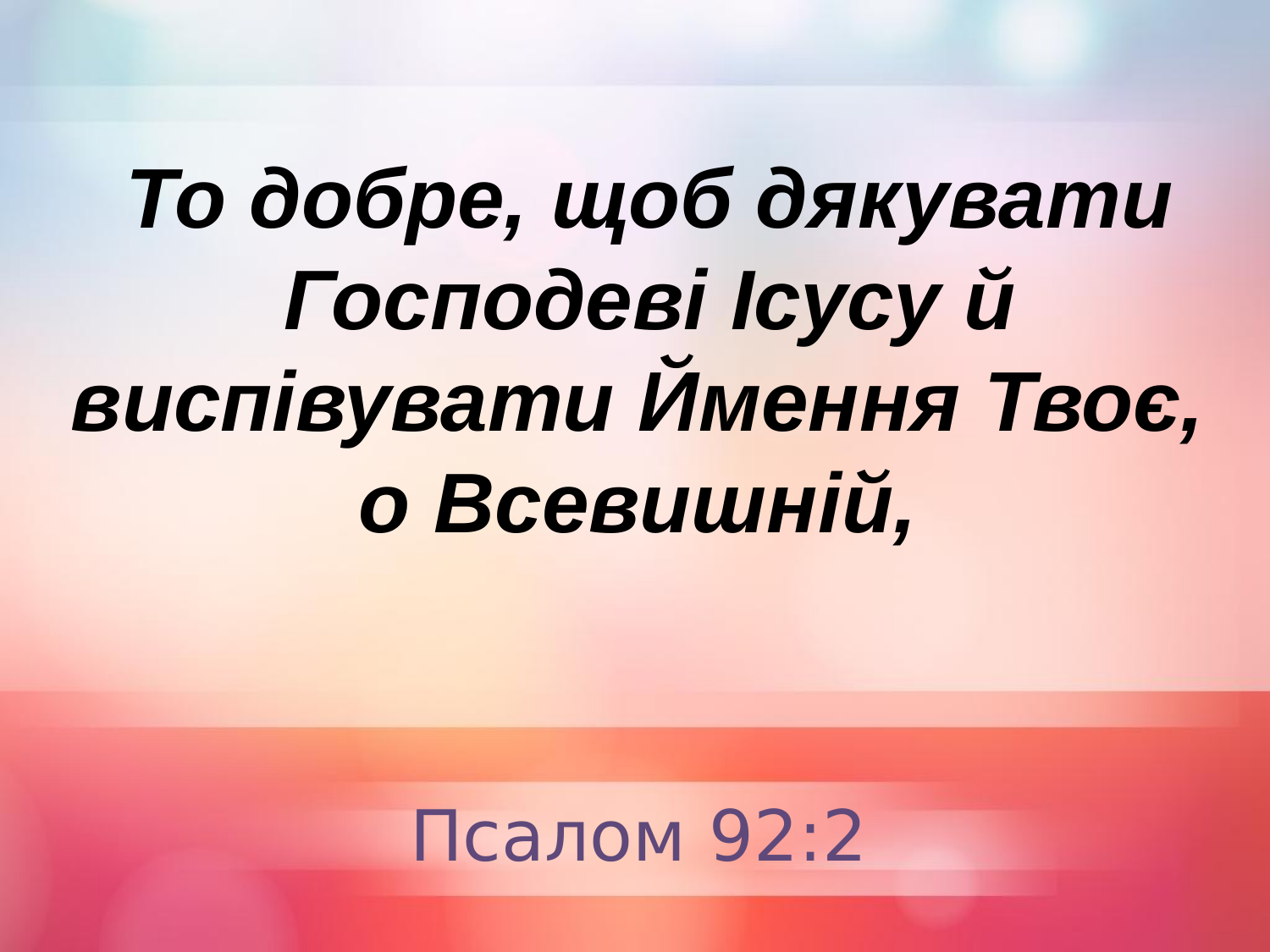

То добре, щоб дякувати Господеві Ісусу й виспівувати Ймення Твоє,
о Всевишній,

Псалом 92:2